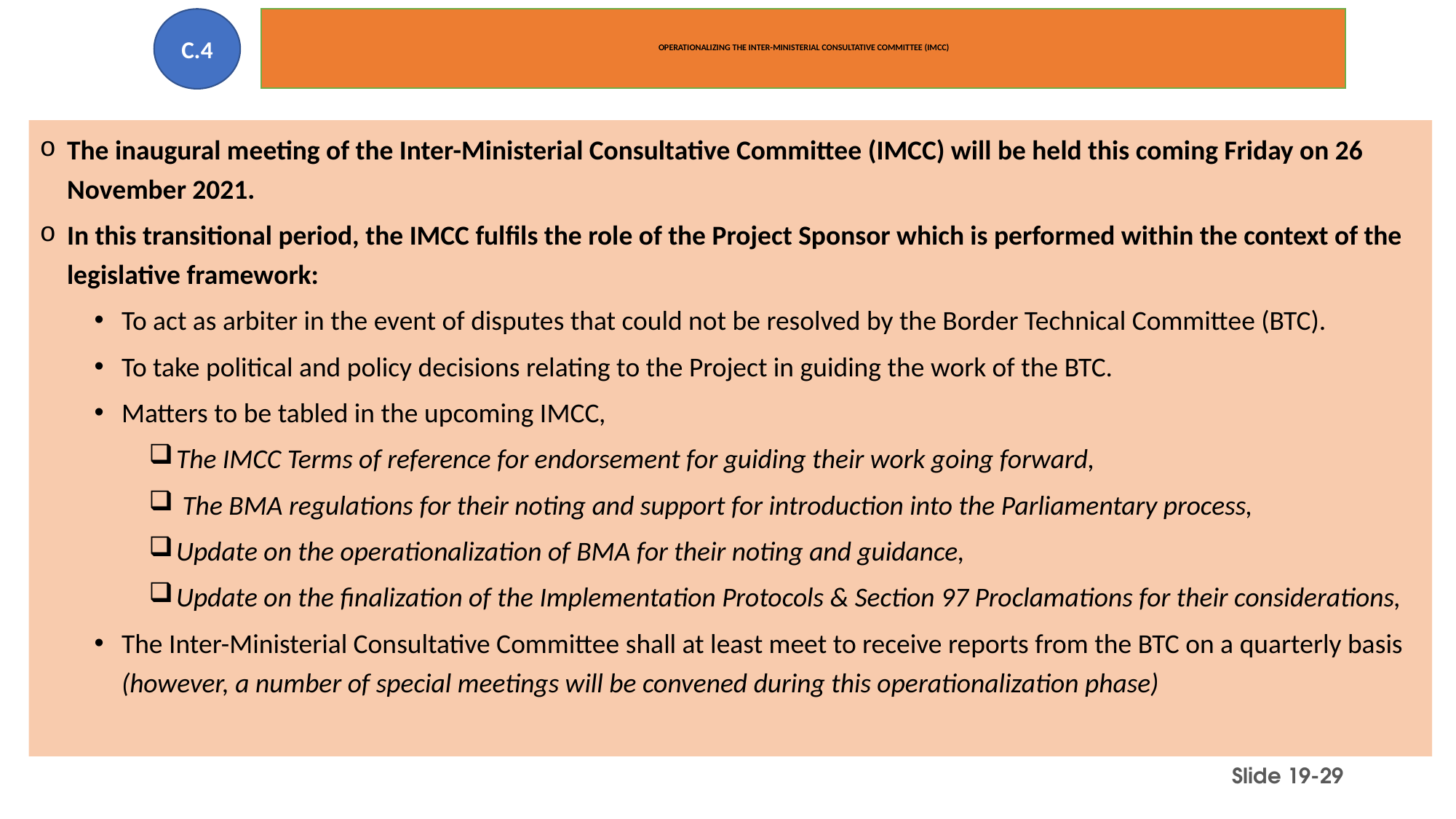

C.4
# OPERATIONALIZING THE INTER-MINISTERIAL CONSULTATIVE COMMITTEE (IMCC)
The inaugural meeting of the Inter-Ministerial Consultative Committee (IMCC) will be held this coming Friday on 26 November 2021.
In this transitional period, the IMCC fulfils the role of the Project Sponsor which is performed within the context of the legislative framework:
To act as arbiter in the event of disputes that could not be resolved by the Border Technical Committee (BTC).
To take political and policy decisions relating to the Project in guiding the work of the BTC.
Matters to be tabled in the upcoming IMCC,
The IMCC Terms of reference for endorsement for guiding their work going forward,
 The BMA regulations for their noting and support for introduction into the Parliamentary process,
Update on the operationalization of BMA for their noting and guidance,
Update on the finalization of the Implementation Protocols & Section 97 Proclamations for their considerations,
The Inter-Ministerial Consultative Committee shall at least meet to receive reports from the BTC on a quarterly basis (however, a number of special meetings will be convened during this operationalization phase)

Slide 19-29